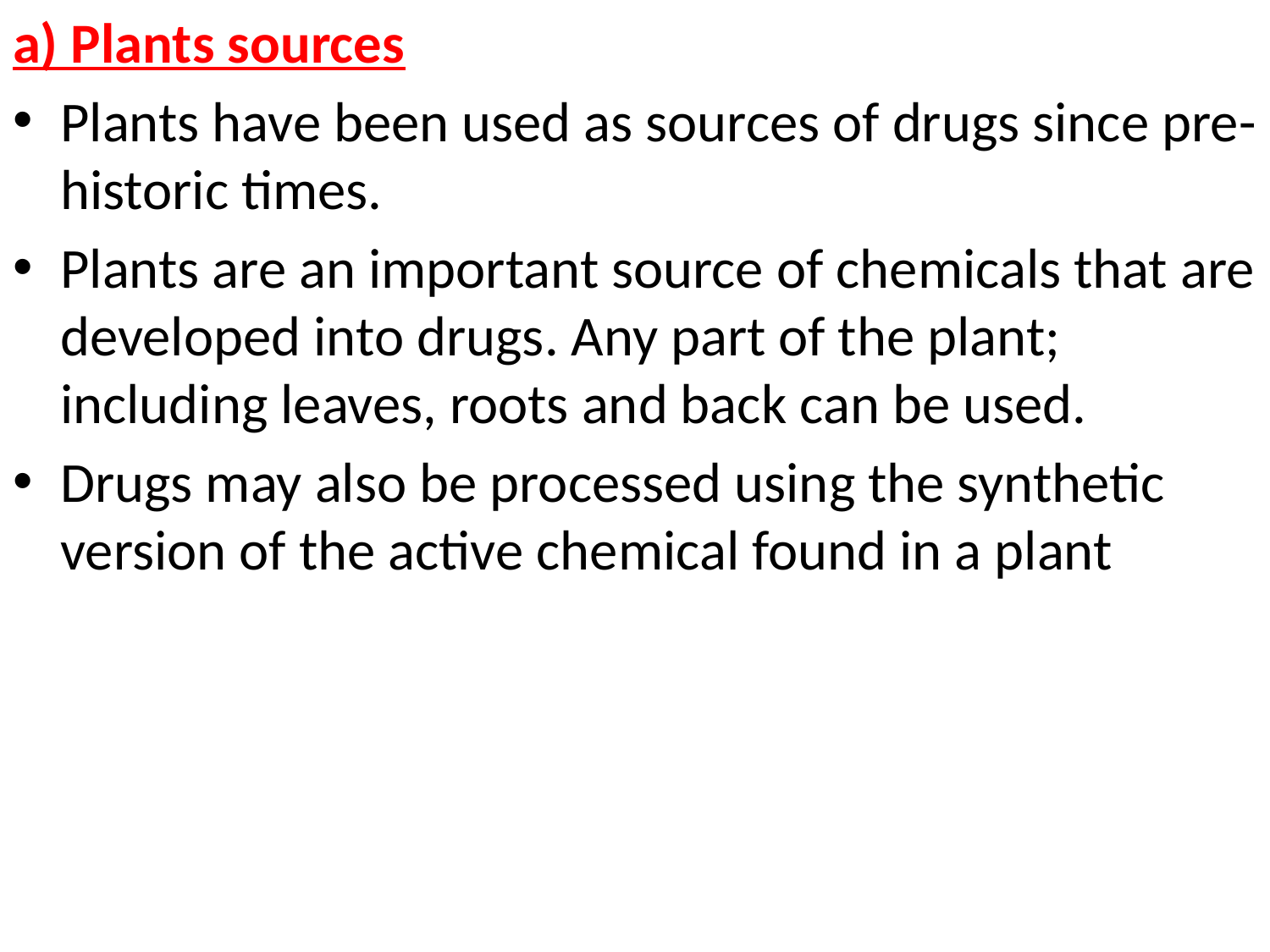

a) Plants sources
Plants have been used as sources of drugs since pre-historic times.
Plants are an important source of chemicals that are developed into drugs. Any part of the plant; including leaves, roots and back can be used.
Drugs may also be processed using the synthetic version of the active chemical found in a plant